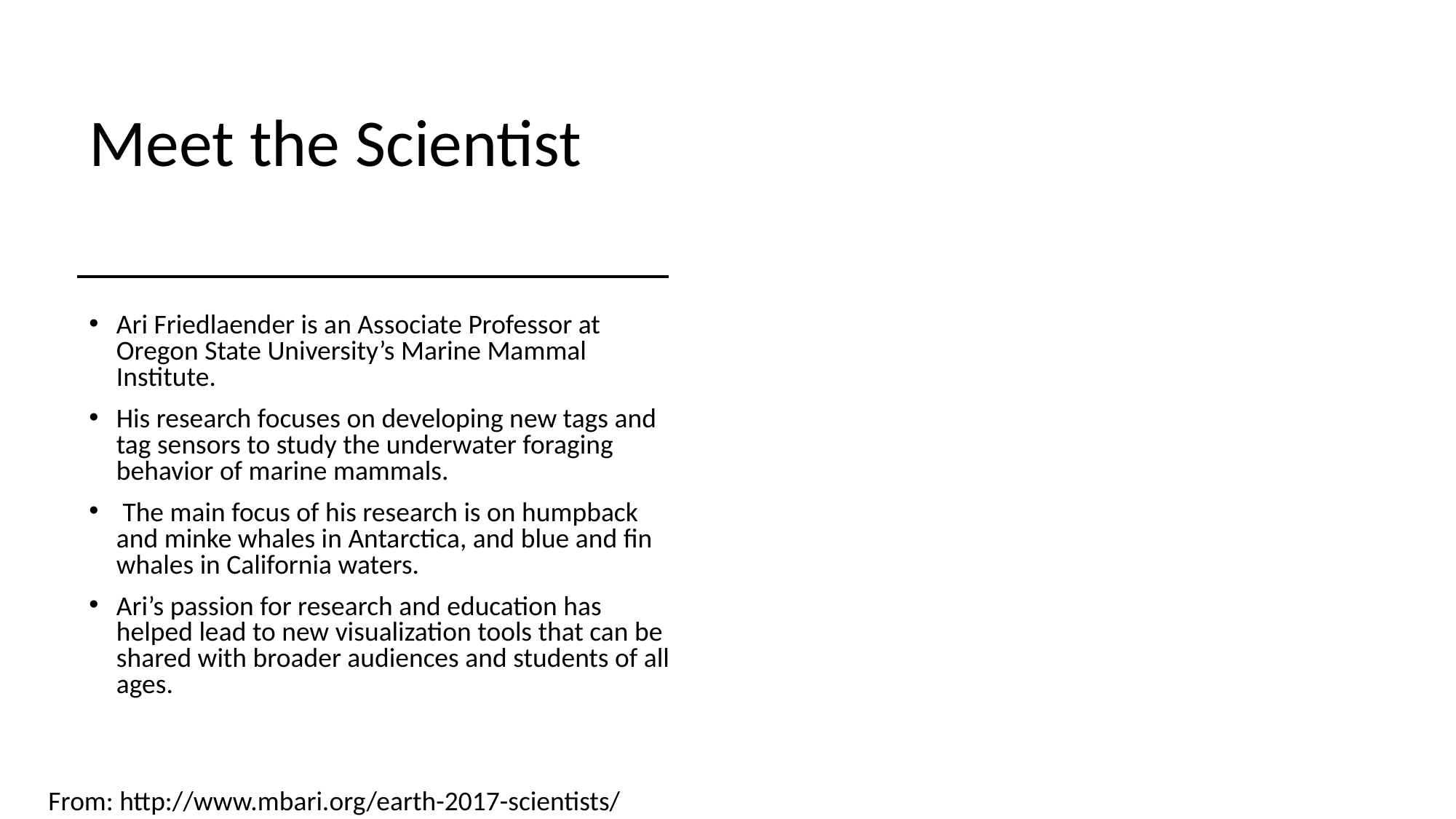

# Meet the Scientist
Ari Friedlaender is an Associate Professor at Oregon State University’s Marine Mammal Institute.
His research focuses on developing new tags and tag sensors to study the underwater foraging behavior of marine mammals.
 The main focus of his research is on humpback and minke whales in Antarctica, and blue and fin whales in California waters.
Ari’s passion for research and education has helped lead to new visualization tools that can be shared with broader audiences and students of all ages.
From: http://www.mbari.org/earth-2017-scientists/